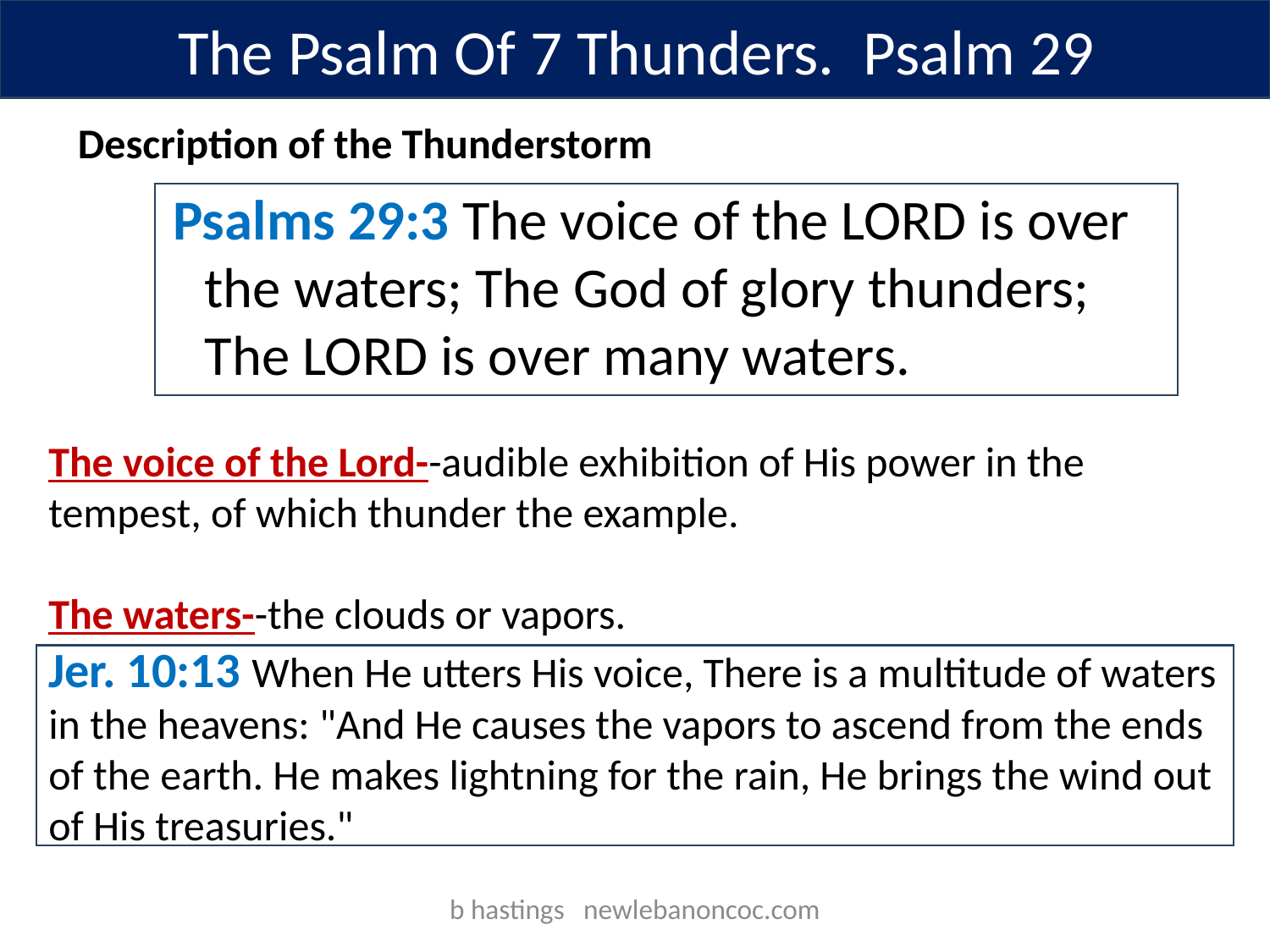

The Psalm Of 7 Thunders.  Psalm 29
Description of the Thunderstorm
Psalms 29:3 The voice of the LORD is over the waters; The God of glory thunders; The LORD is over many waters.

The voice of the Lord--audible exhibition of His power in the tempest, of which thunder the example.

The waters--the clouds or vapors.
Jer. 10:13 When He utters His voice, There is a multitude of waters in the heavens: "And He causes the vapors to ascend from the ends of the earth. He makes lightning for the rain, He brings the wind out of His treasuries."

b hastings   newlebanoncoc.com